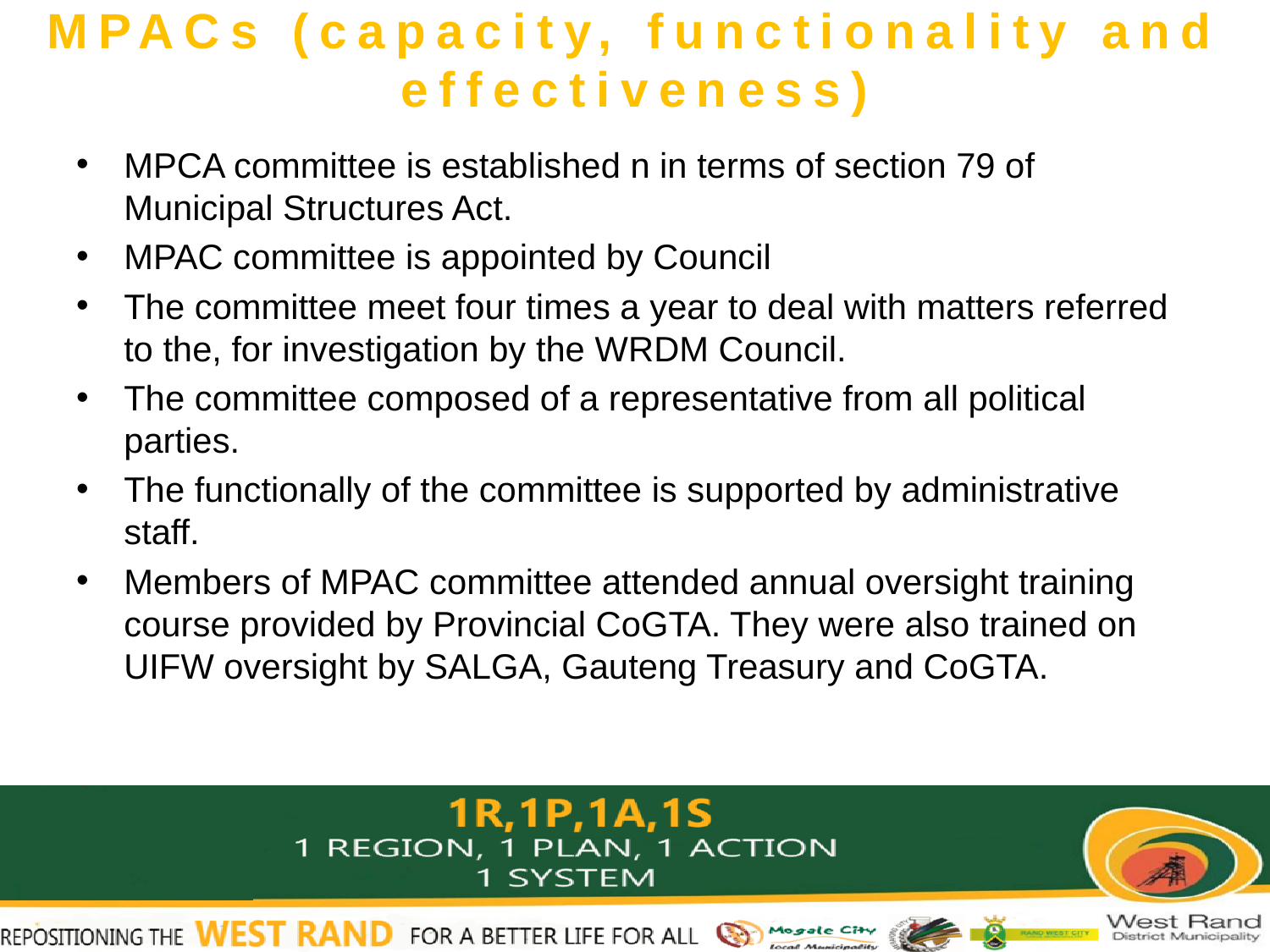

# MPACs (capacity, functionality and effectiveness)
MPCA committee is established n in terms of section 79 of Municipal Structures Act.
MPAC committee is appointed by Council
The committee meet four times a year to deal with matters referred to the, for investigation by the WRDM Council.
The committee composed of a representative from all political parties.
The functionally of the committee is supported by administrative staff.
Members of MPAC committee attended annual oversight training course provided by Provincial CoGTA. They were also trained on UIFW oversight by SALGA, Gauteng Treasury and CoGTA.